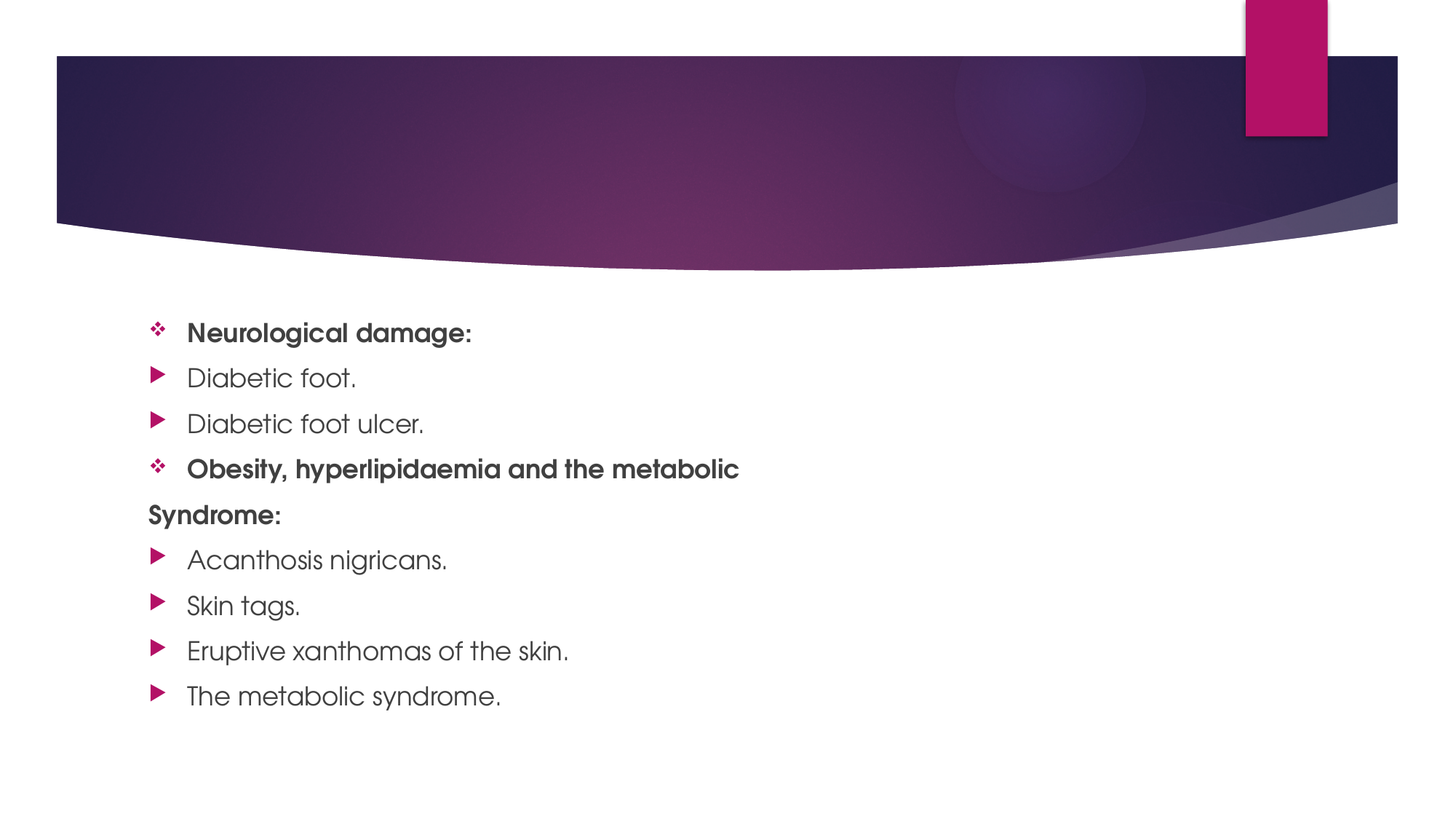

#
Neurological damage:
Diabetic foot.
Diabetic foot ulcer.
Obesity, hyperlipidaemia and the metabolic
Syndrome:
Acanthosis nigricans.
Skin tags.
Eruptive xanthomas of the skin.
The metabolic syndrome.